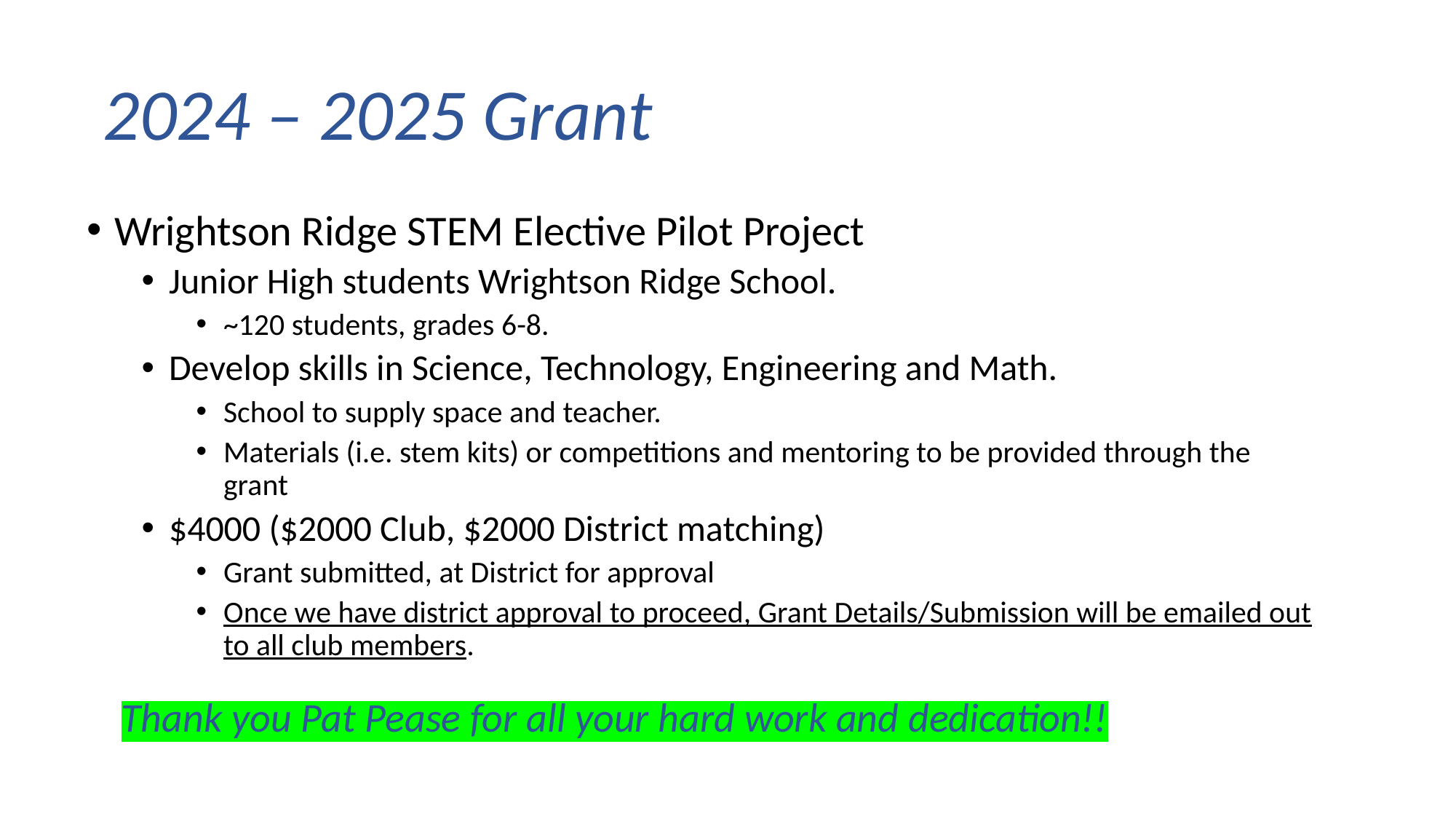

# 2024 – 2025 Grant
Wrightson Ridge STEM Elective Pilot Project
Junior High students Wrightson Ridge School.
~120 students, grades 6-8.
Develop skills in Science, Technology, Engineering and Math.
School to supply space and teacher.
Materials (i.e. stem kits) or competitions and mentoring to be provided through the grant
$4000 ($2000 Club, $2000 District matching)
Grant submitted, at District for approval
Once we have district approval to proceed, Grant Details/Submission will be emailed out to all club members.
Thank you Pat Pease for all your hard work and dedication!!